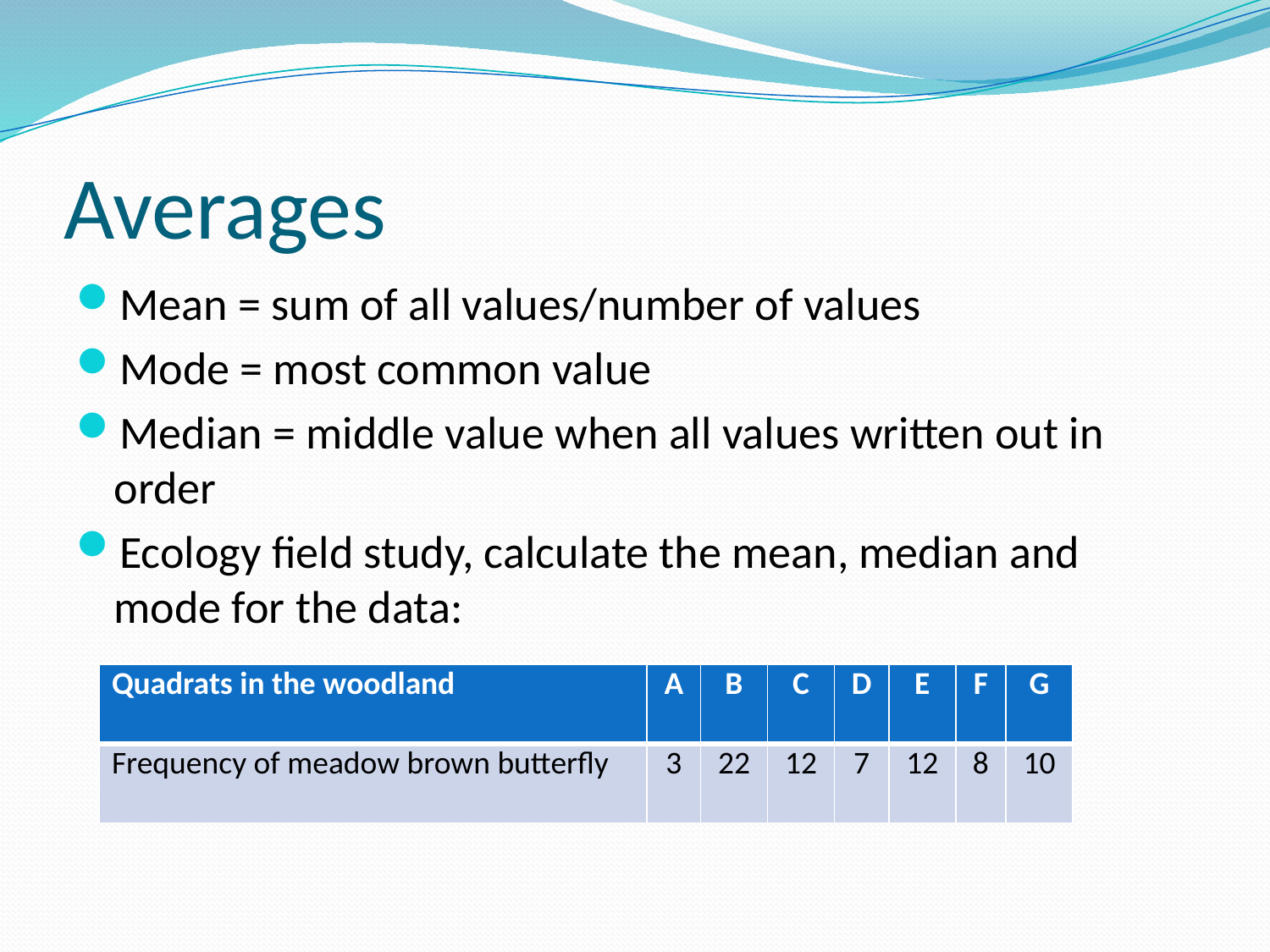

# Averages
Mean = sum of all values/number of values
Mode = most common value
Median = middle value when all values written out in order
Ecology field study, calculate the mean, median and mode for the data:
| Quadrats in the woodland | A | B | C | D | E | F | G |
| --- | --- | --- | --- | --- | --- | --- | --- |
| Frequency of meadow brown butterfly | 3 | 22 | 12 | 7 | 12 | 8 | 10 |